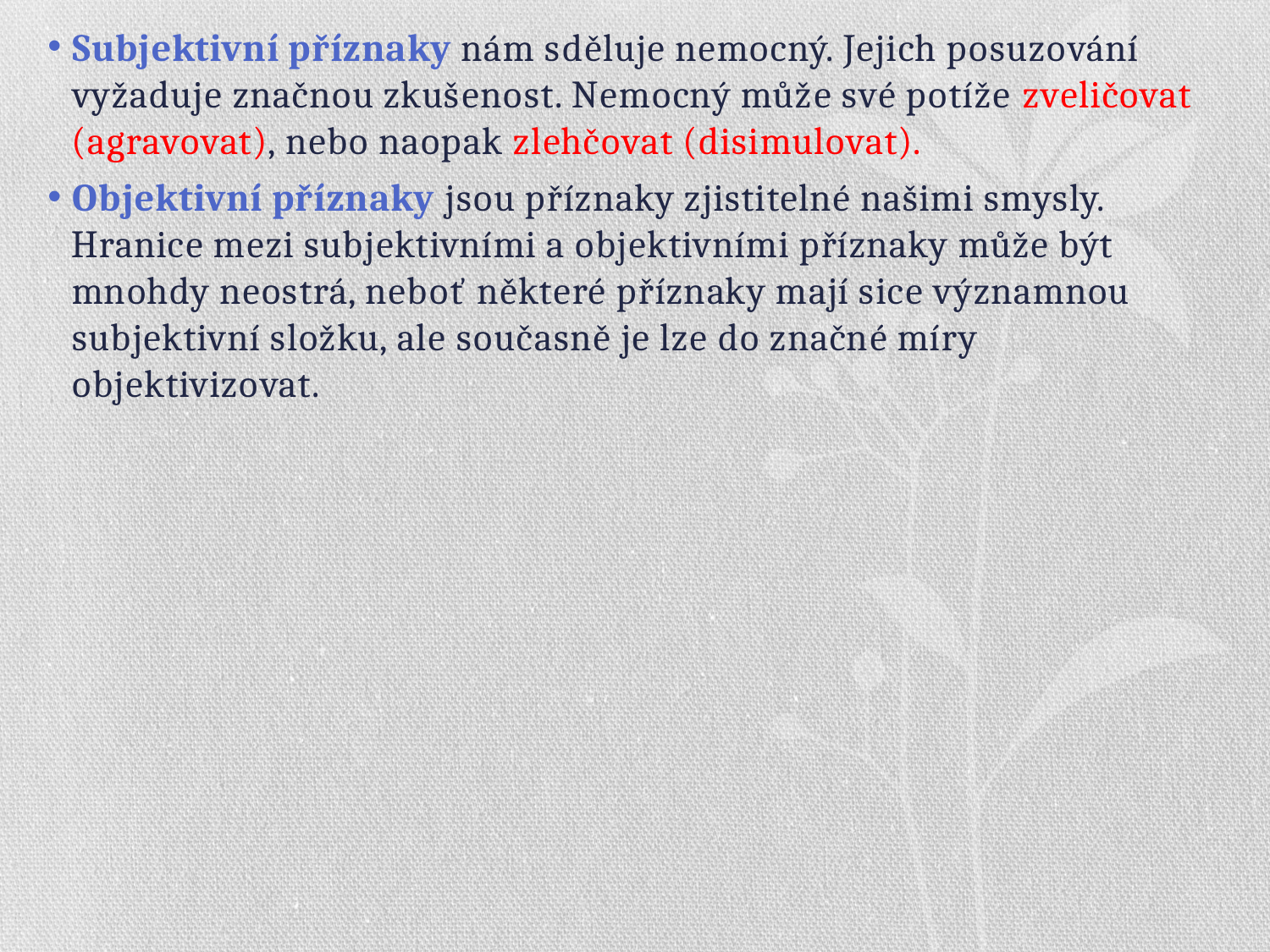

Subjektivní příznaky nám sděluje nemocný. Jejich posuzování vyžaduje značnou zkušenost. Nemocný může své potíže zveličovat (agravovat), nebo naopak zlehčovat (disimulovat).
Objektivní příznaky jsou příznaky zjistitelné našimi smysly. Hranice mezi subjektivními a objektivními příznaky může být mnohdy neostrá, neboť některé příznaky mají sice významnou subjektivní složku, ale současně je lze do značné míry objektivizovat.